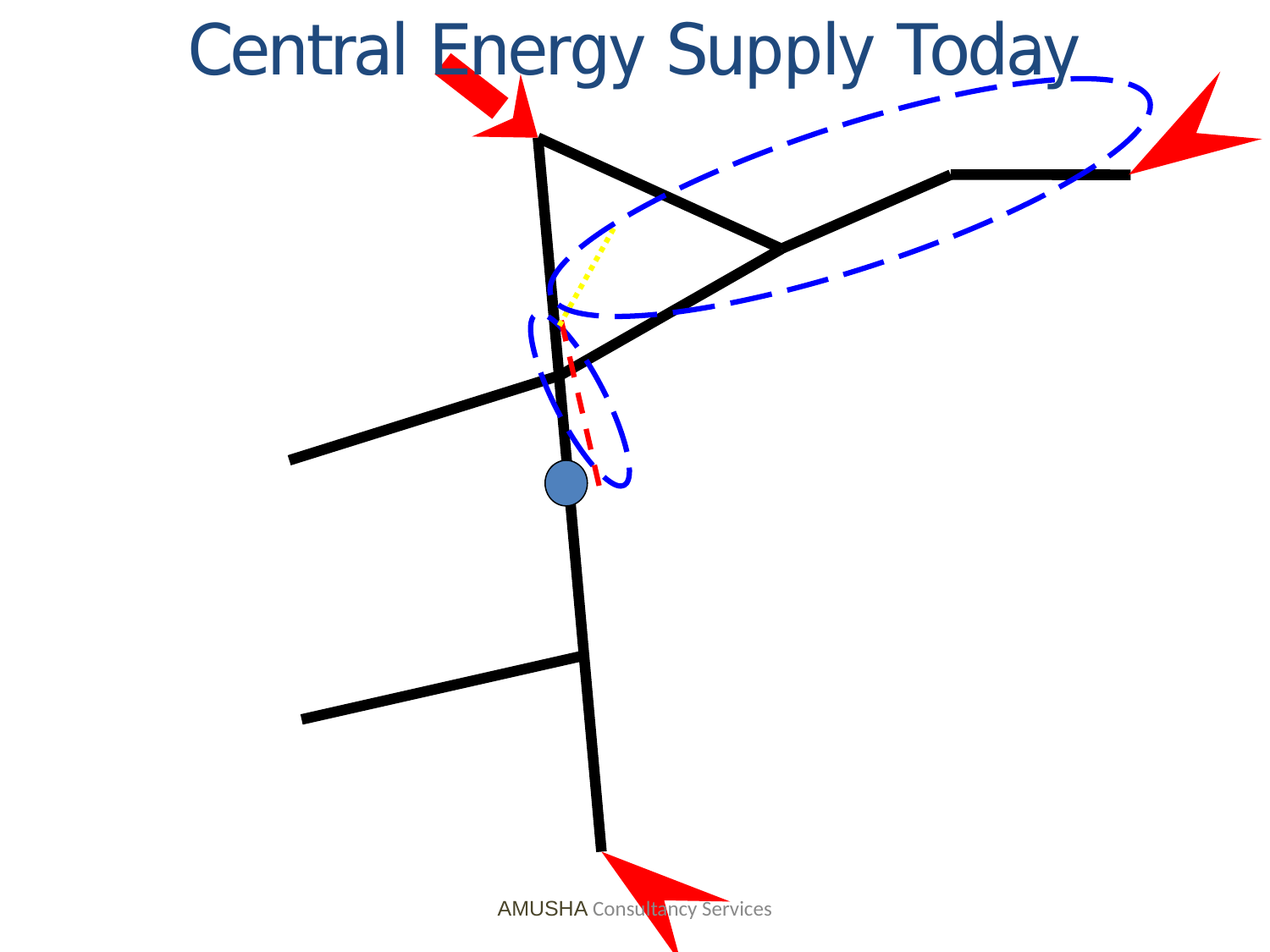

Central Energy Supply Today

AMUSHA Consultancy Services